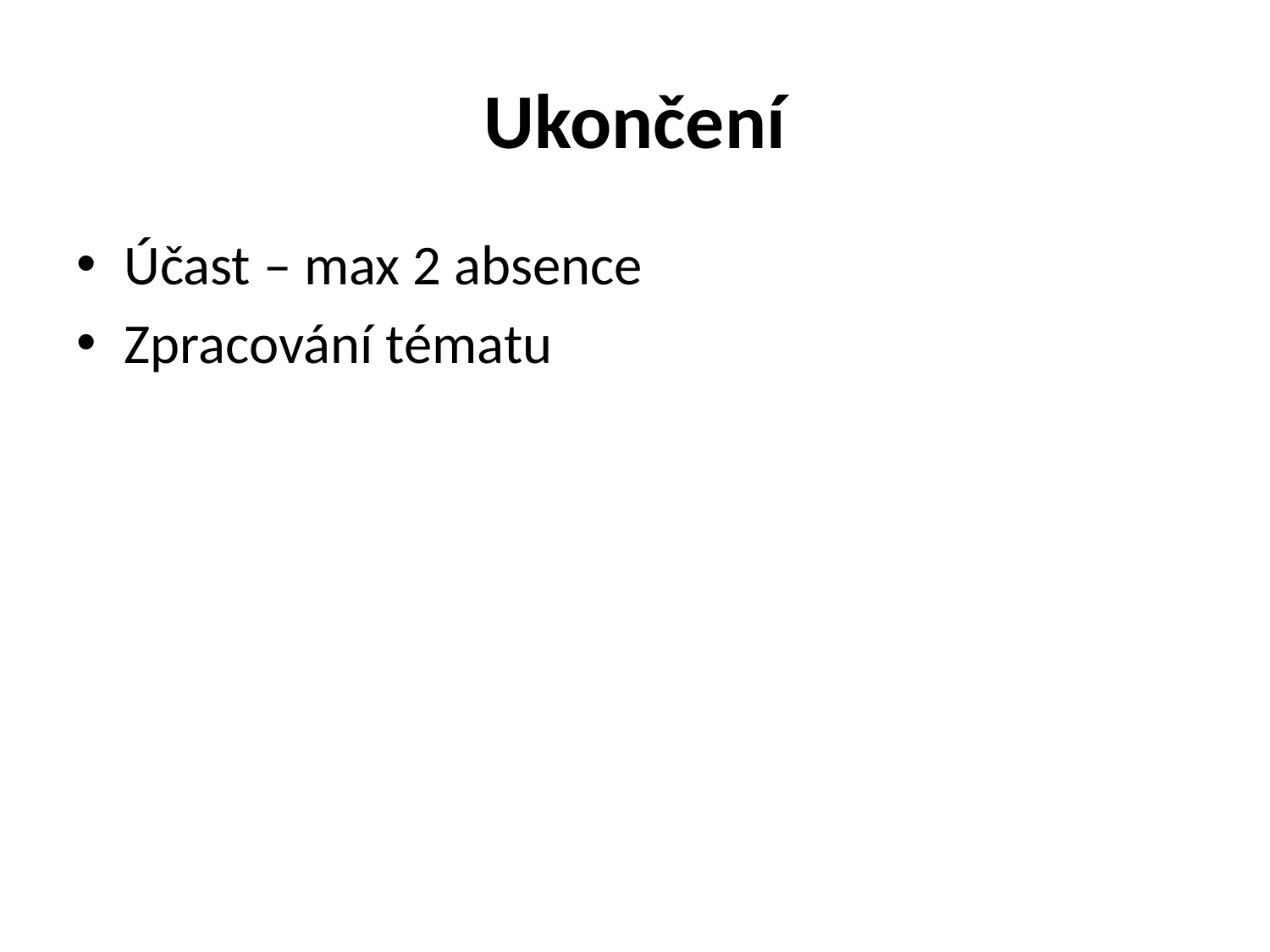

# Ukončení
Účast – max 2 absence
Zpracování tématu